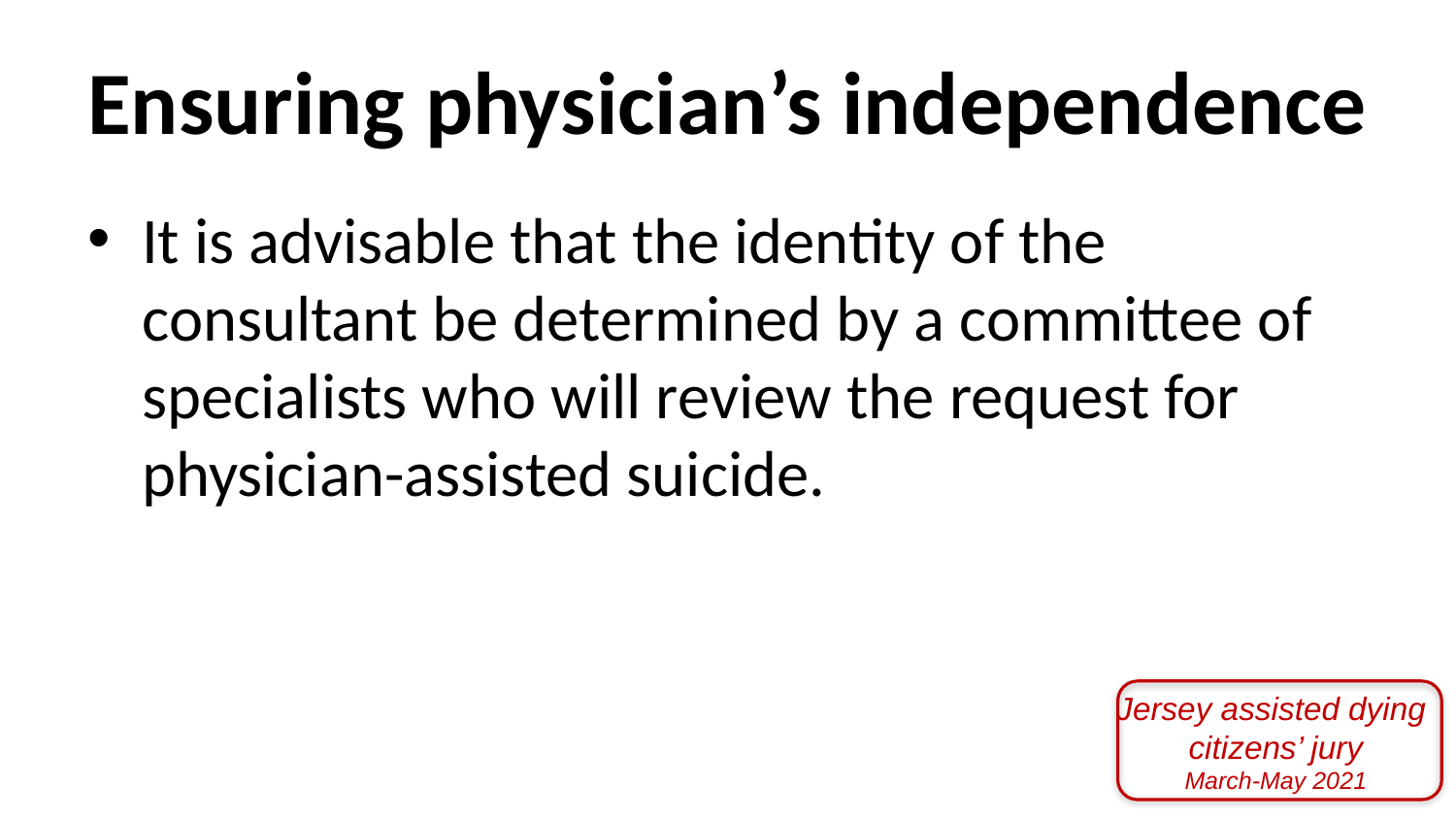

Ensuring physician’s independence
It is advisable that the identity of the consultant be determined by a committee of specialists who will review the request for physician-assisted suicide.
Jersey assisted dying
citizens’ jury
March-May 2021